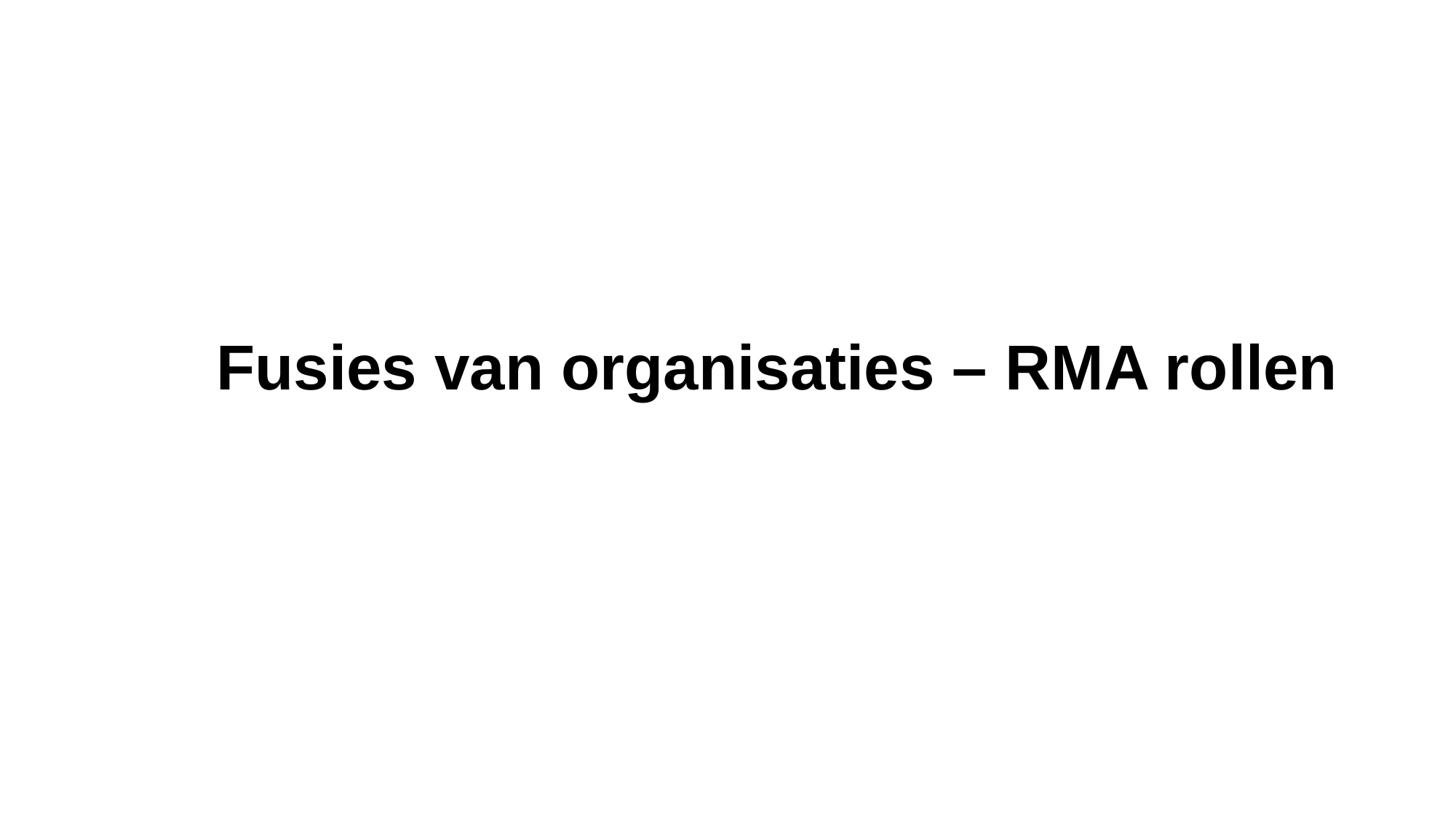

# Fusies van organisaties – RMA rollen